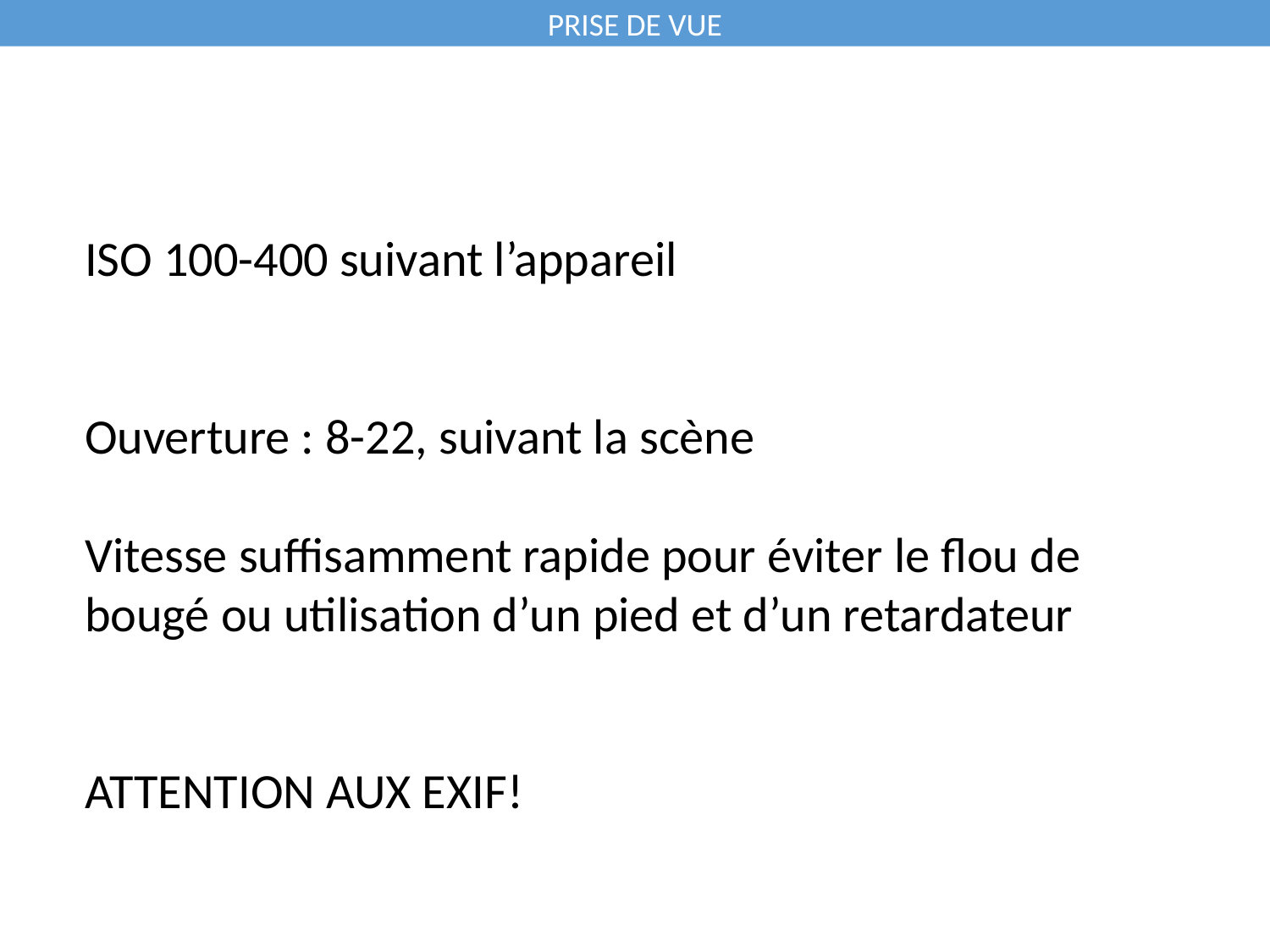

PRISE DE VUE
ISO 100-400 suivant l’appareil

Ouverture : 8-22, suivant la scène

Vitesse suffisamment rapide pour éviter le flou de bougé ou utilisation d’un pied et d’un retardateur

ATTENTION AUX EXIF!